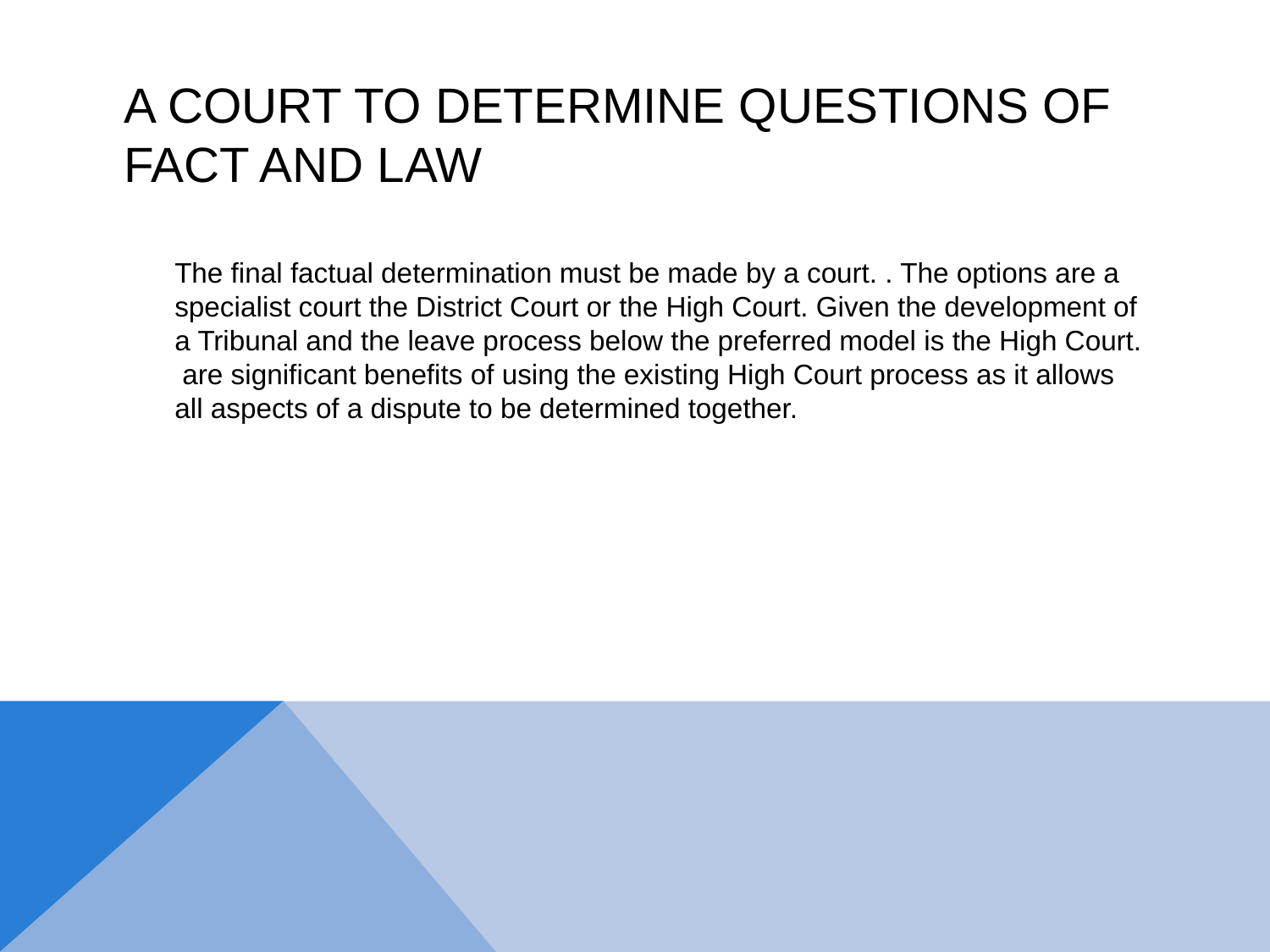

# A Court to determine questions of fact and law

	The final factual determination must be made by a court. . The options are a specialist court the District Court or the High Court. Given the development of a Tribunal and the leave process below the preferred model is the High Court.  are significant benefits of using the existing High Court process as it allows all aspects of a dispute to be determined together.